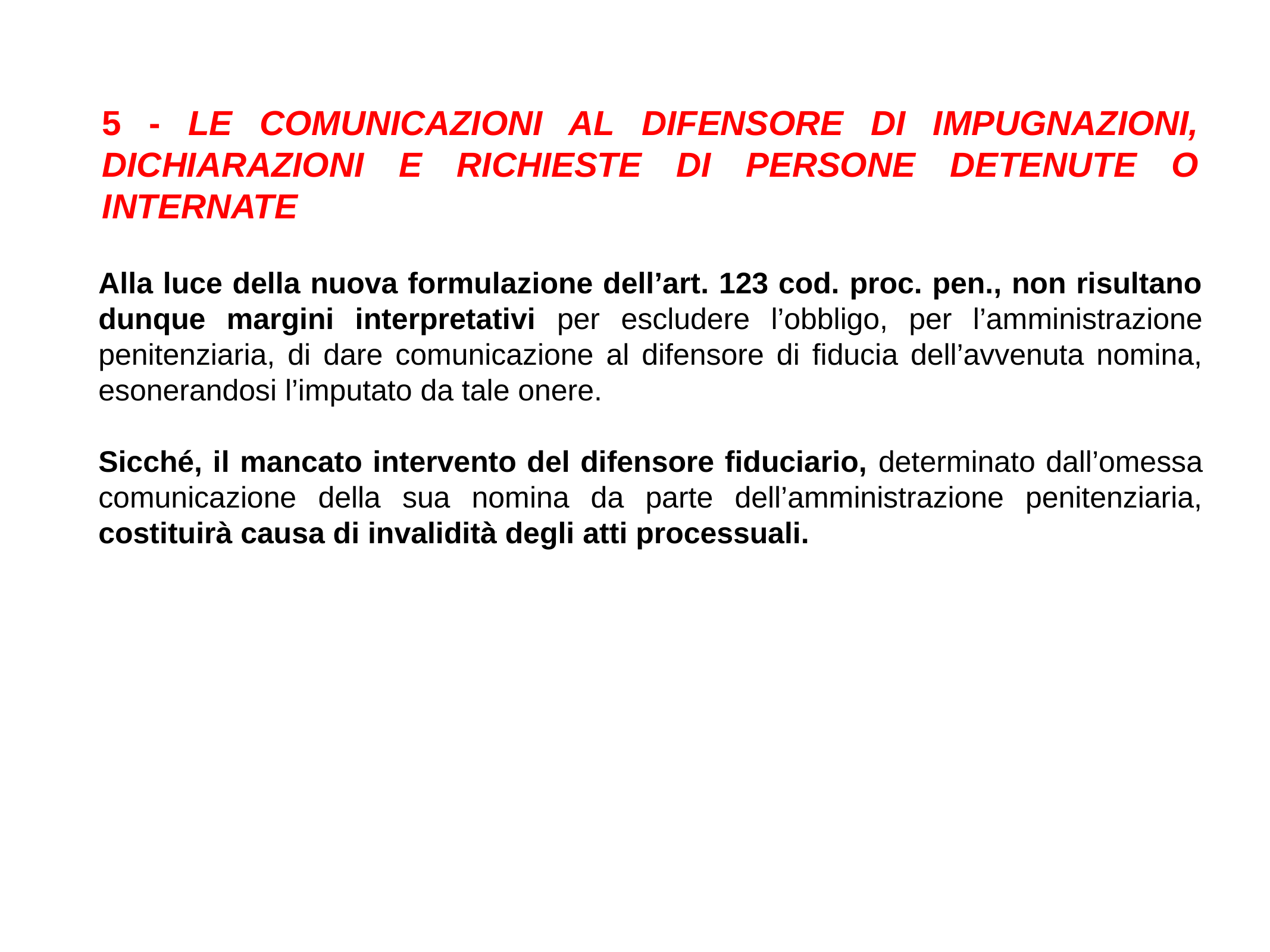

5 - Le comunicazioni al difensore di impugnazioni, dichiarazioni e richieste di persone detenute o internate

Alla luce della nuova formulazione dell’art. 123 cod. proc. pen., non risultano dunque margini interpretativi per escludere l’obbligo, per l’amministrazione penitenziaria, di dare comunicazione al difensore di fiducia dell’avvenuta nomina, esonerandosi l’imputato da tale onere.

Sicché, il mancato intervento del difensore fiduciario, determinato dall’omessa comunicazione della sua nomina da parte dell’amministrazione penitenziaria, costituirà causa di invalidità degli atti processuali.